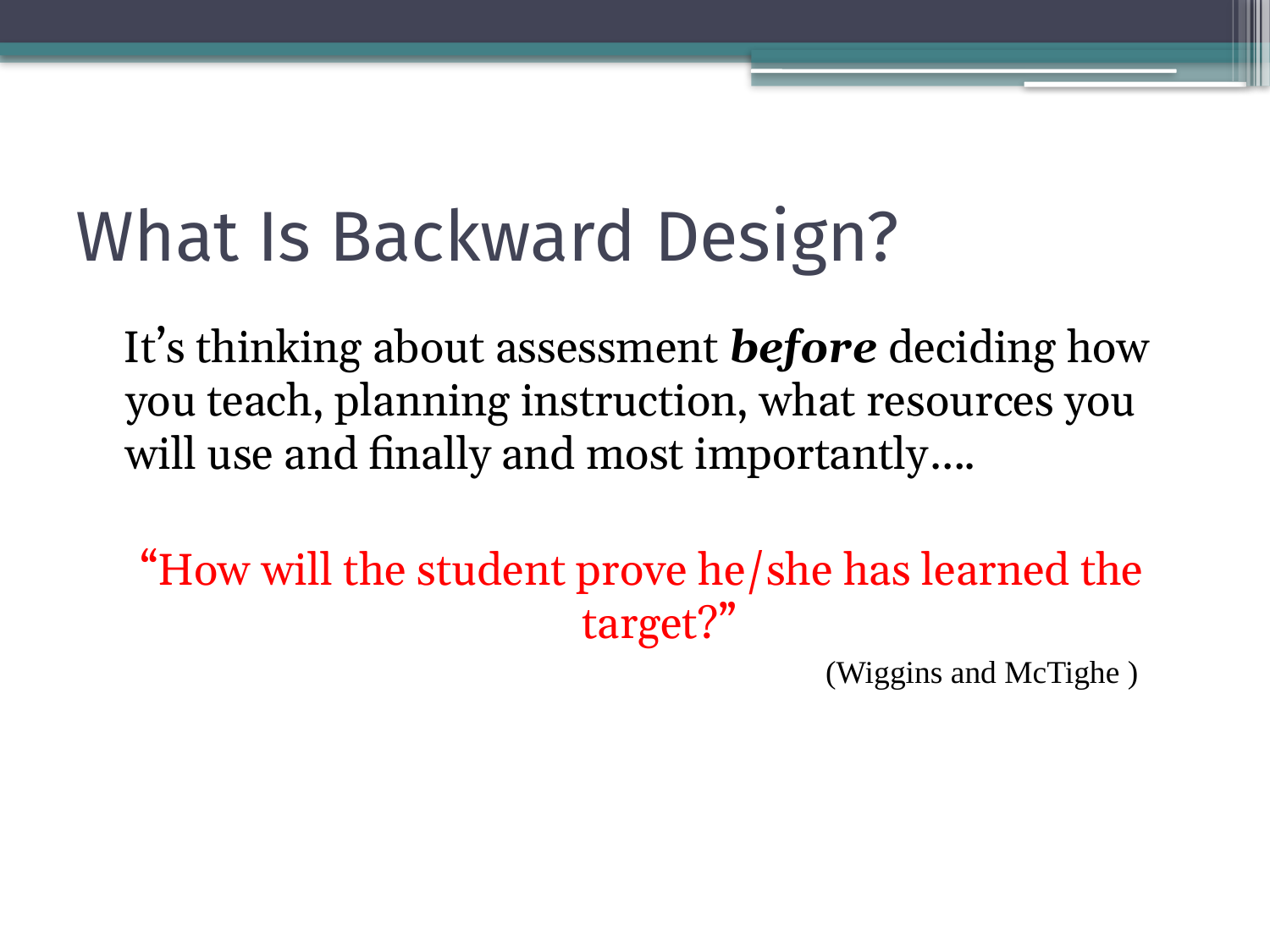

# What Is Backward Design?
   It’s thinking about assessment before deciding how you teach, planning instruction, what resources you will use and finally and most importantly….

“How will the student prove he/she has learned the target?”
                                                                                     (Wiggins and McTighe )